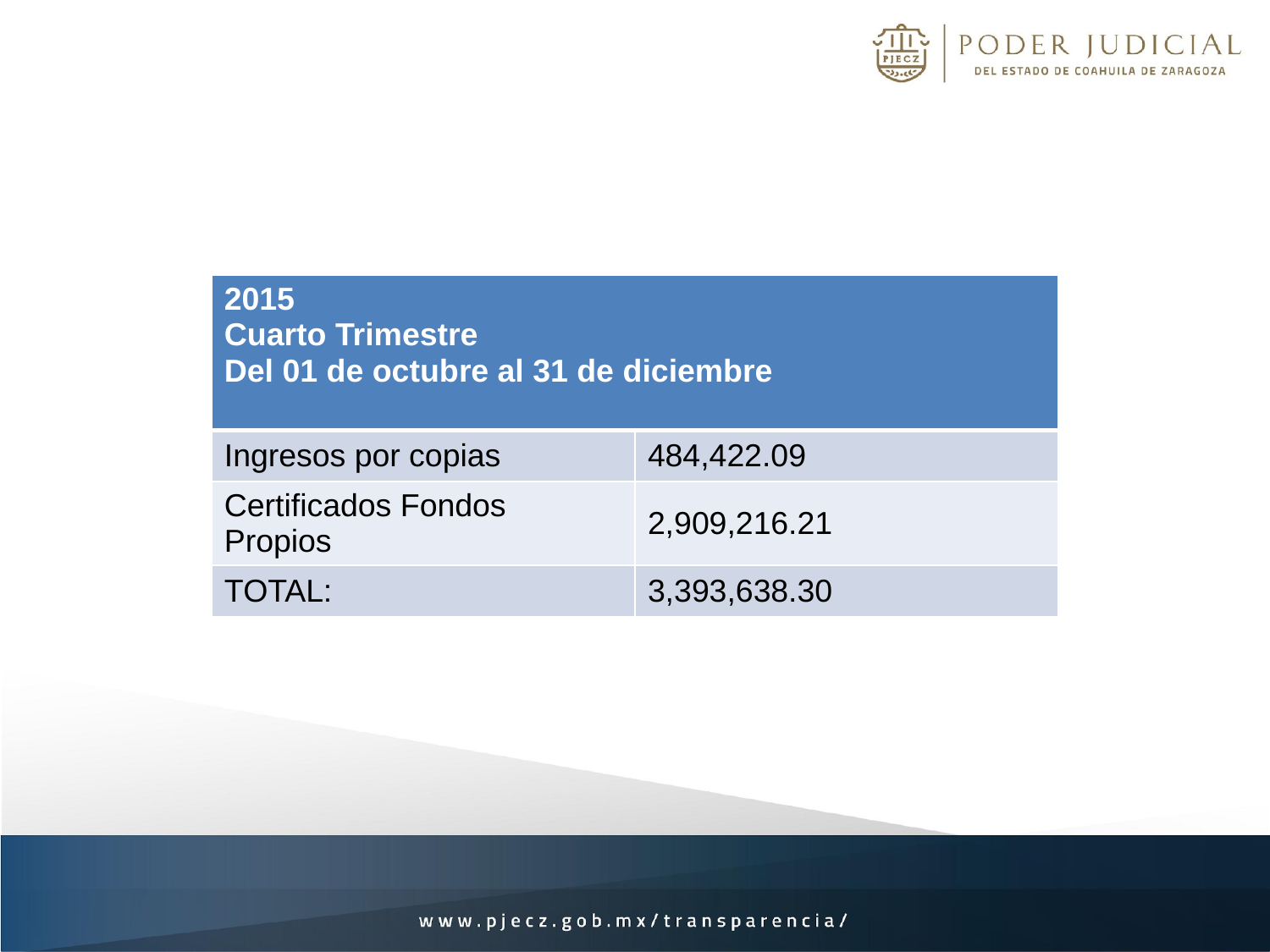

| 2015 Cuarto Trimestre Del 01 de octubre al 31 de diciembre |  |
| --- | --- |
| Ingresos por copias | 484,422.09 |
| Certificados Fondos Propios | 2,909,216.21 |
| TOTAL: | 3,393,638.30 |